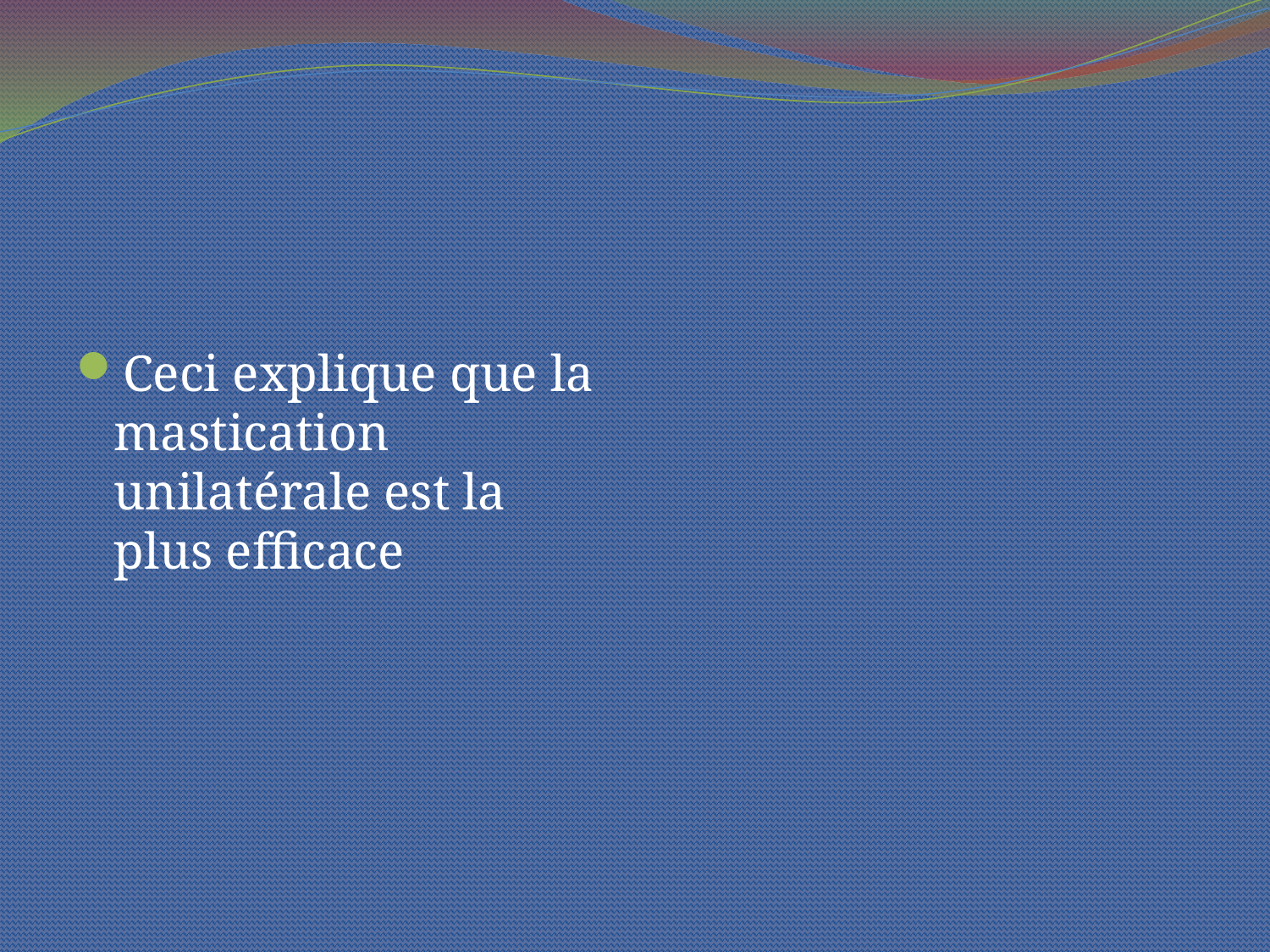

#

Ceci explique que la mastication unilatérale est la plus efficace